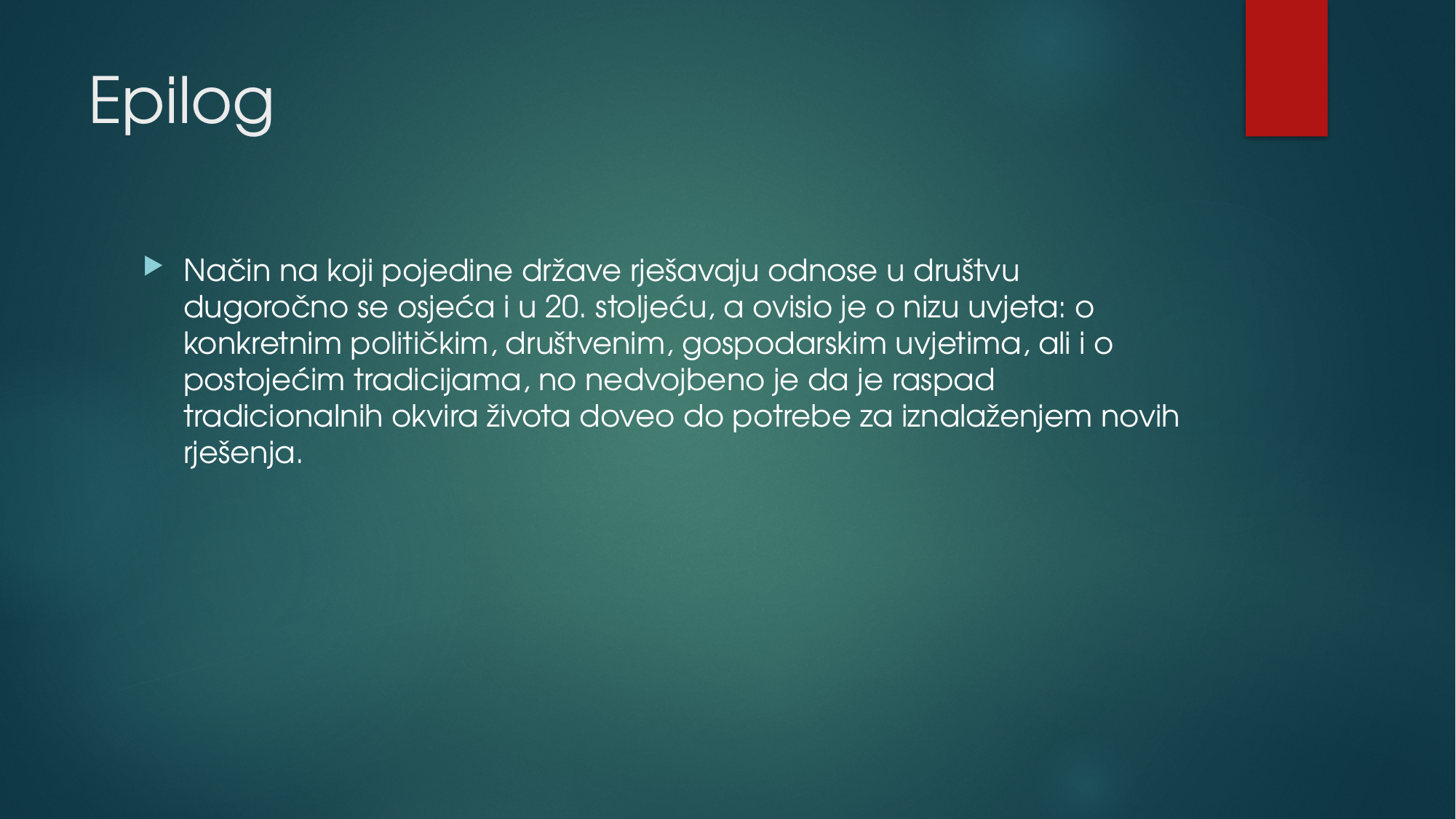

# Epilog
Način na koji pojedine države rješavaju odnose u društvu dugoročno se osjeća i u 20. stoljeću, a ovisio je o nizu uvjeta: o konkretnim političkim, društvenim, gospodarskim uvjetima, ali i o postojećim tradicijama, no nedvojbeno je da je raspad tradicionalnih okvira života doveo do potrebe za iznalaženjem novih rješenja.